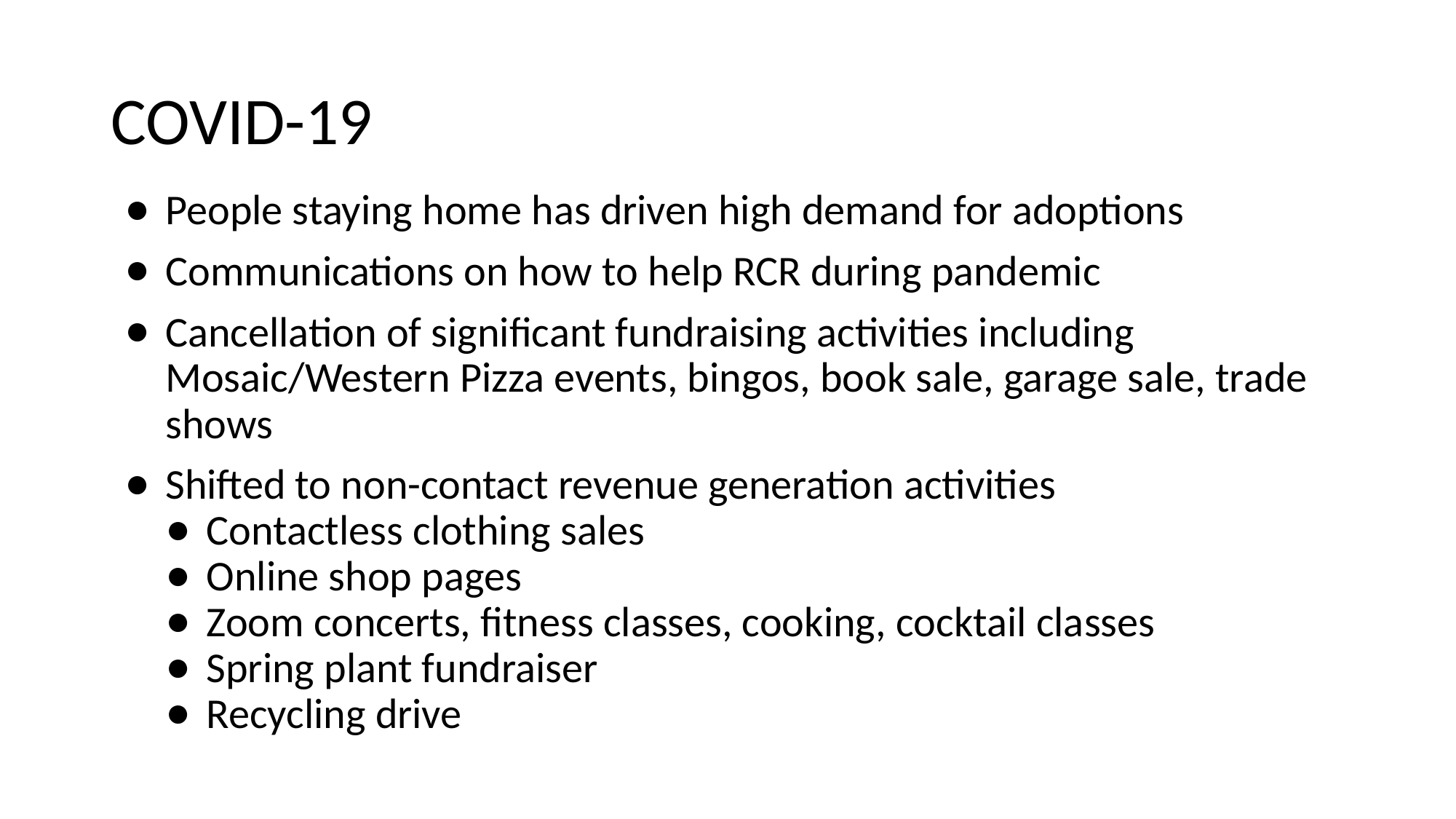

# COVID-19
People staying home has driven high demand for adoptions
Communications on how to help RCR during pandemic
Cancellation of significant fundraising activities including Mosaic/Western Pizza events, bingos, book sale, garage sale, trade shows
Shifted to non-contact revenue generation activities
Contactless clothing sales
Online shop pages
Zoom concerts, fitness classes, cooking, cocktail classes
Spring plant fundraiser
Recycling drive